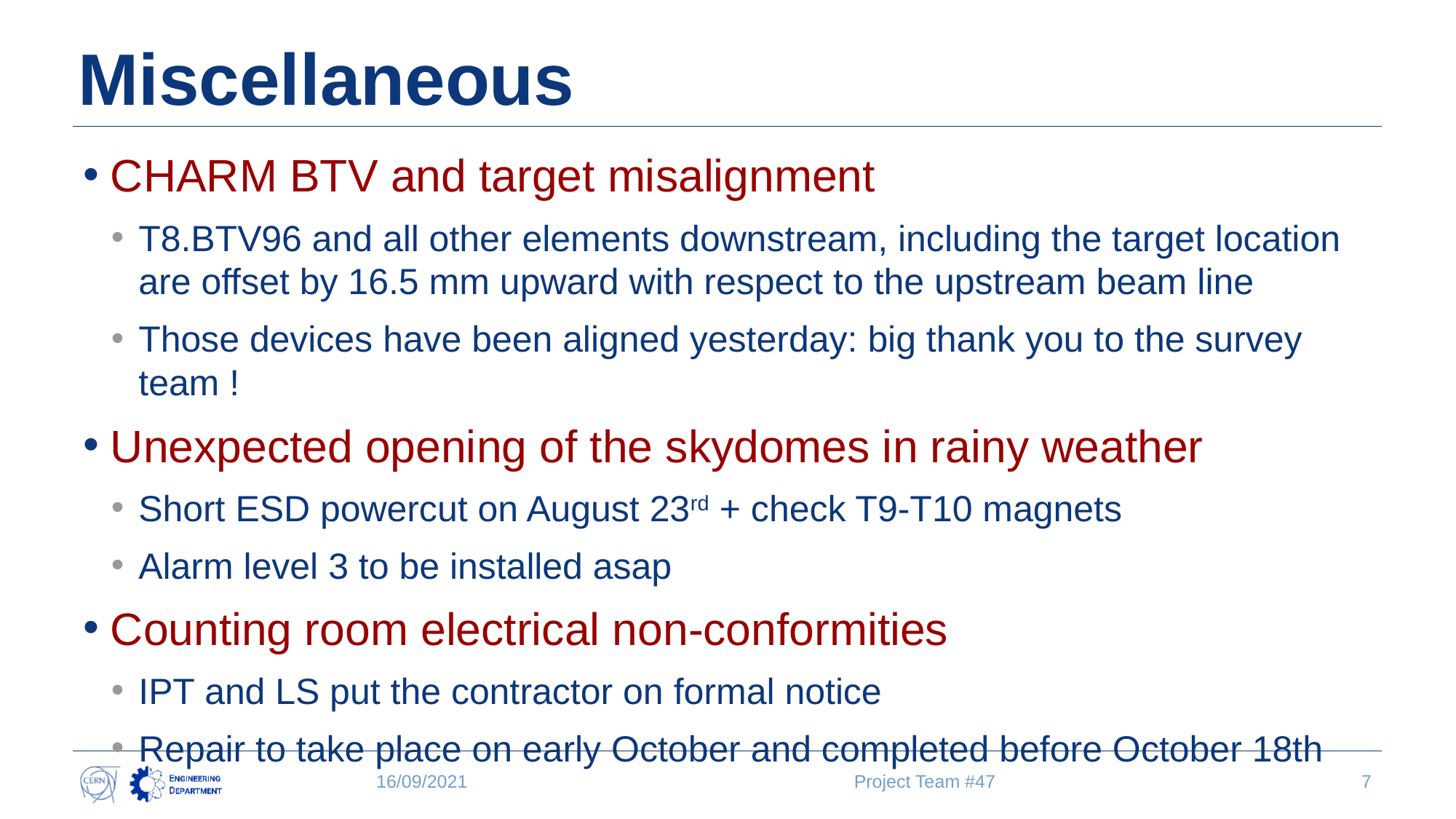

# Miscellaneous
CHARM BTV and target misalignment
T8.BTV96 and all other elements downstream, including the target location are offset by 16.5 mm upward with respect to the upstream beam line
Those devices have been aligned yesterday: big thank you to the survey team !
Unexpected opening of the skydomes in rainy weather
Short ESD powercut on August 23rd + check T9-T10 magnets
Alarm level 3 to be installed asap
Counting room electrical non-conformities
IPT and LS put the contractor on formal notice
Repair to take place on early October and completed before October 18th

16/09/2021
Project Team #47
7